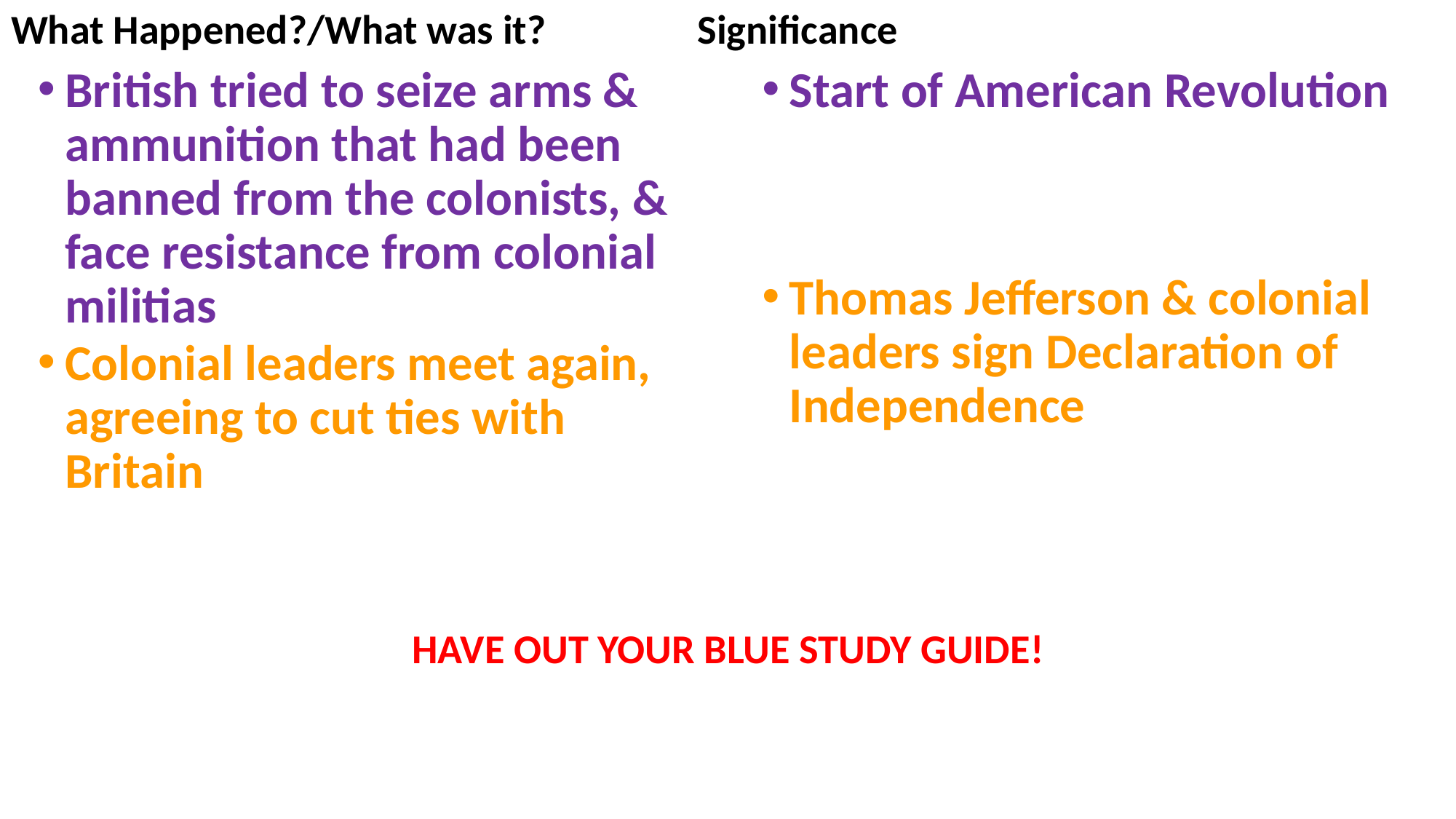

What Happened?/What was it?
Significance
British tried to seize arms & ammunition that had been banned from the colonists, & face resistance from colonial militias
Colonial leaders meet again, agreeing to cut ties with Britain
Start of American Revolution

Thomas Jefferson & colonial leaders sign Declaration of Independence
HAVE OUT YOUR BLUE STUDY GUIDE!